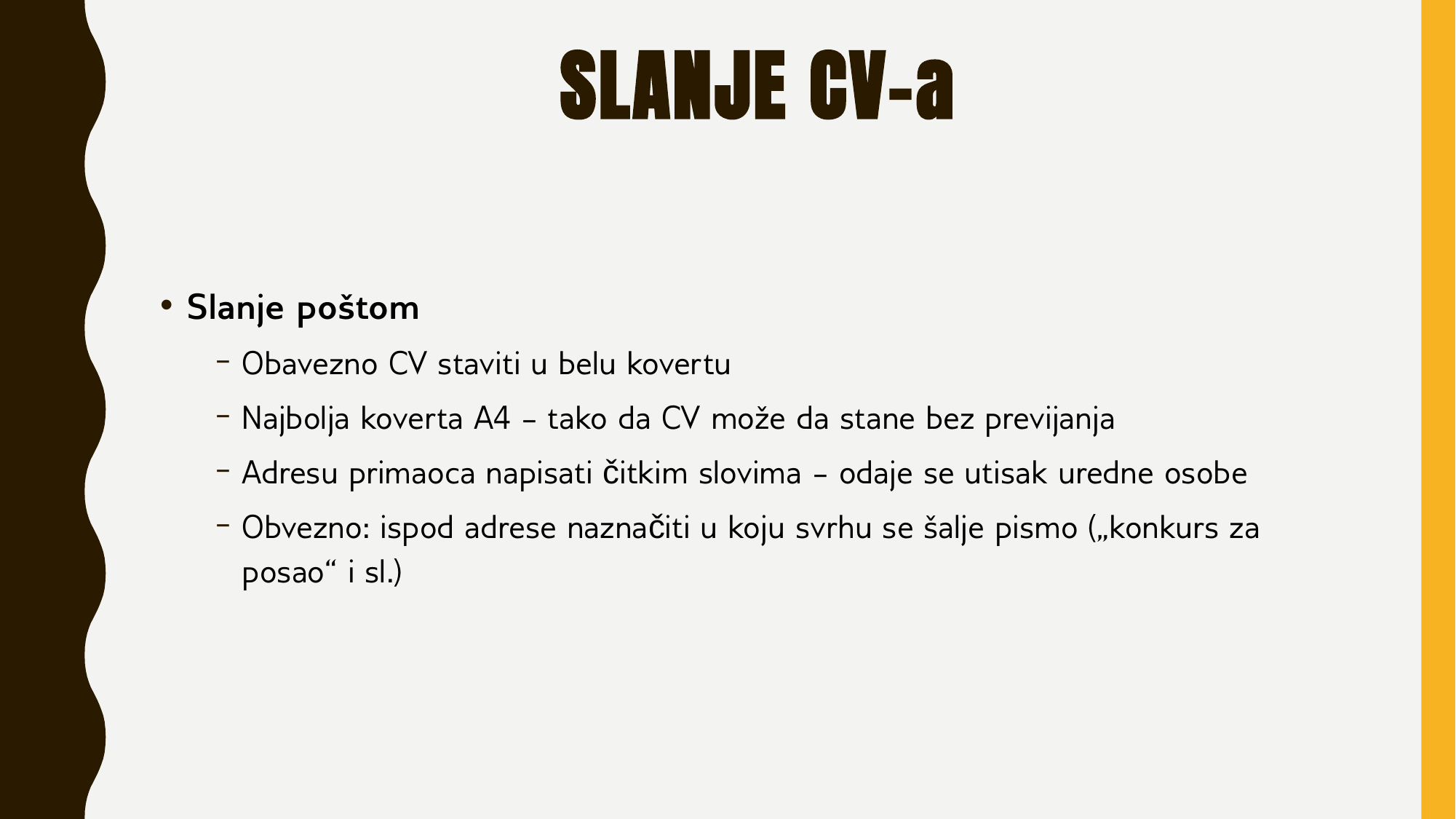

# Slanje CV-a
Slanje poštom
Obavezno CV staviti u belu kovertu
Najbolja koverta A4 – tako da CV može da stane bez previjanja
Adresu primaoca napisati čitkim slovima – odaje se utisak uredne osobe
Obvezno: ispod adrese naznačiti u koju svrhu se šalje pismo („konkurs za posao“ i sl.)